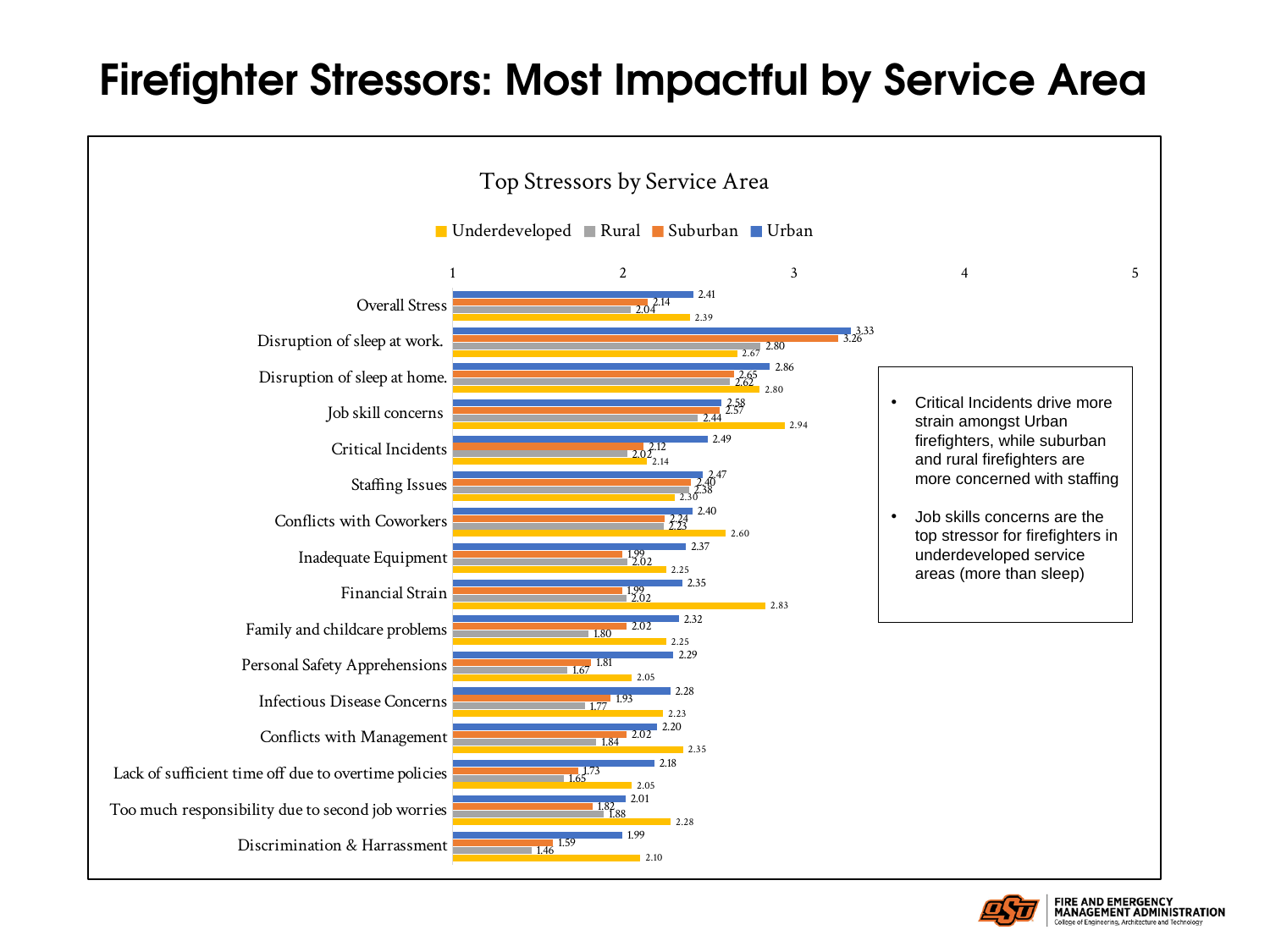

Firefighter Stressors: Most Impactful by Service Area

### Chart: Top Stressors by Service Area

| Category | Urban | Suburban | Rural | Underdeveloped |
|---|---|---|---|---|
| Overall Stress | 2.4081866666666665 | 2.1423666666666668 | 2.0417733333333334 | 2.3896266666666666 |
| Disruption of sleep at work.  | 3.3323 | 3.2599 | 2.8043 | 2.6667 |
| Disruption of sleep at home. | 2.8593 | 2.6473 | 2.6241 | 2.8 |
| Job skill concerns  | 2.5763 | 2.5668 | 2.4366 | 2.9444 |
| Critical Incidents | 2.4933 | 2.1185 | 2.022 | 2.1389 |
| Staffing Issues | 2.4671 | 2.3982 | 2.3836 | 2.3 |
| Conflicts with Coworkers | 2.4039 | 2.2418 | 2.2346 | 2.6 |
| Inadequate Equipment | 2.3668 | 1.9946 | 2.0217 | 2.25 |
| Financial Strain | 2.3453 | 1.9915 | 2.017 | 2.8333 |
| Family and childcare problems | 2.3249 | 2.0182 | 1.7964 | 2.25 |
| Personal Safety Apprehensions | 2.2934 | 1.8116 | 1.6721 | 2.05 |
| Infectious Disease Concerns | 2.2754 | 1.9261 | 1.7745 | 2.2333 |
| Conflicts with Management | 2.1976 | 2.0181 | 1.8424 | 2.35 |
| Lack of sufficient time off due to overtime policies | 2.1811 | 1.7345 | 1.6509 | 2.05 |
| Too much responsibility due to second job worries | 2.0121 | 1.8193 | 1.8846 | 2.2778 |
| Discrimination & Harrassment | 1.994 | 1.5891 | 1.4618 | 2.1 |
Critical Incidents drive more strain amongst Urban firefighters, while suburban and rural firefighters are more concerned with staffing

Job skills concerns are the top stressor for firefighters in underdeveloped service areas (more than sleep)